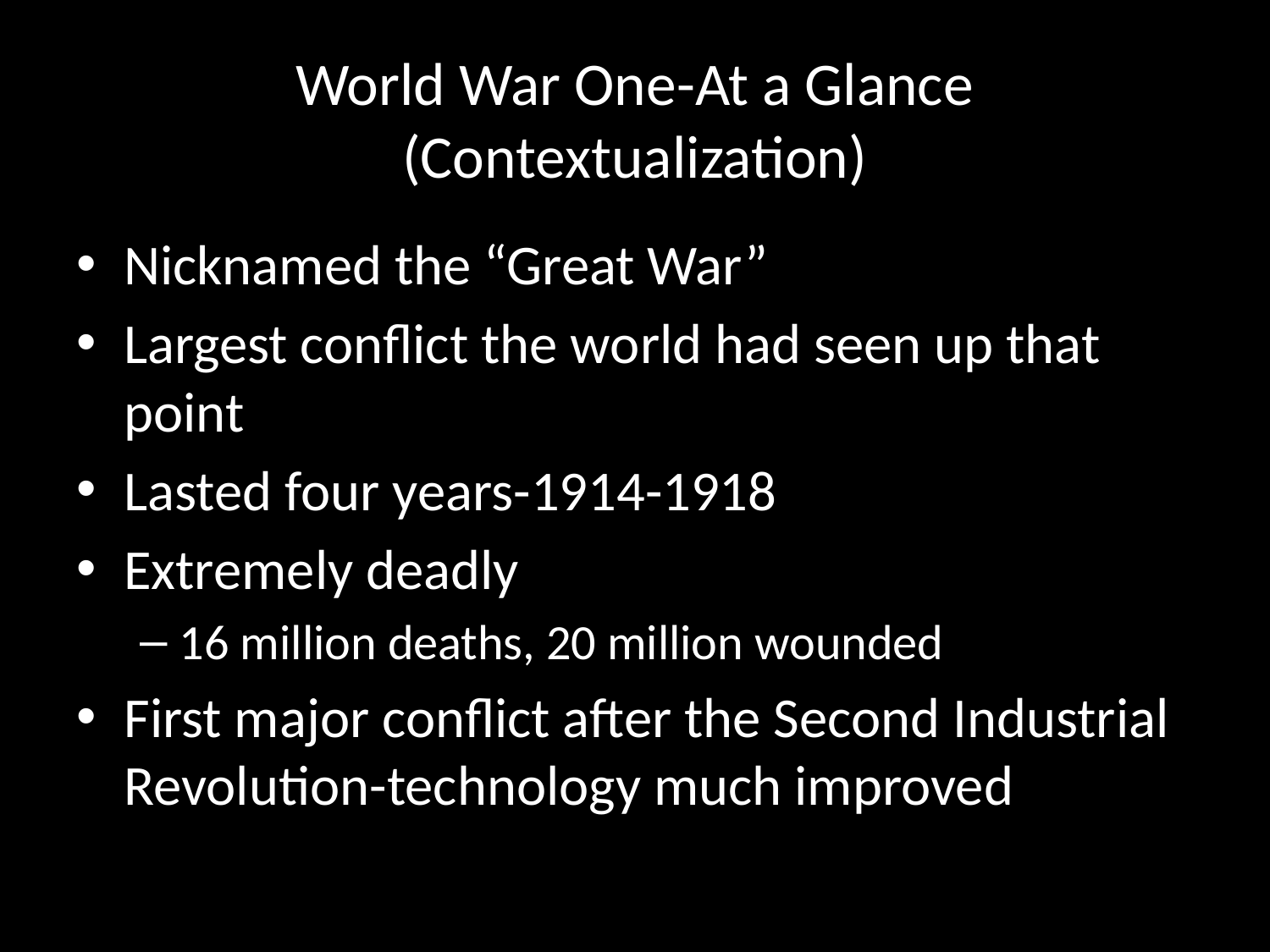

# World War One-At a Glance (Contextualization)
Nicknamed the “Great War”
Largest conflict the world had seen up that point
Lasted four years-1914-1918
Extremely deadly
16 million deaths, 20 million wounded
First major conflict after the Second Industrial Revolution-technology much improved